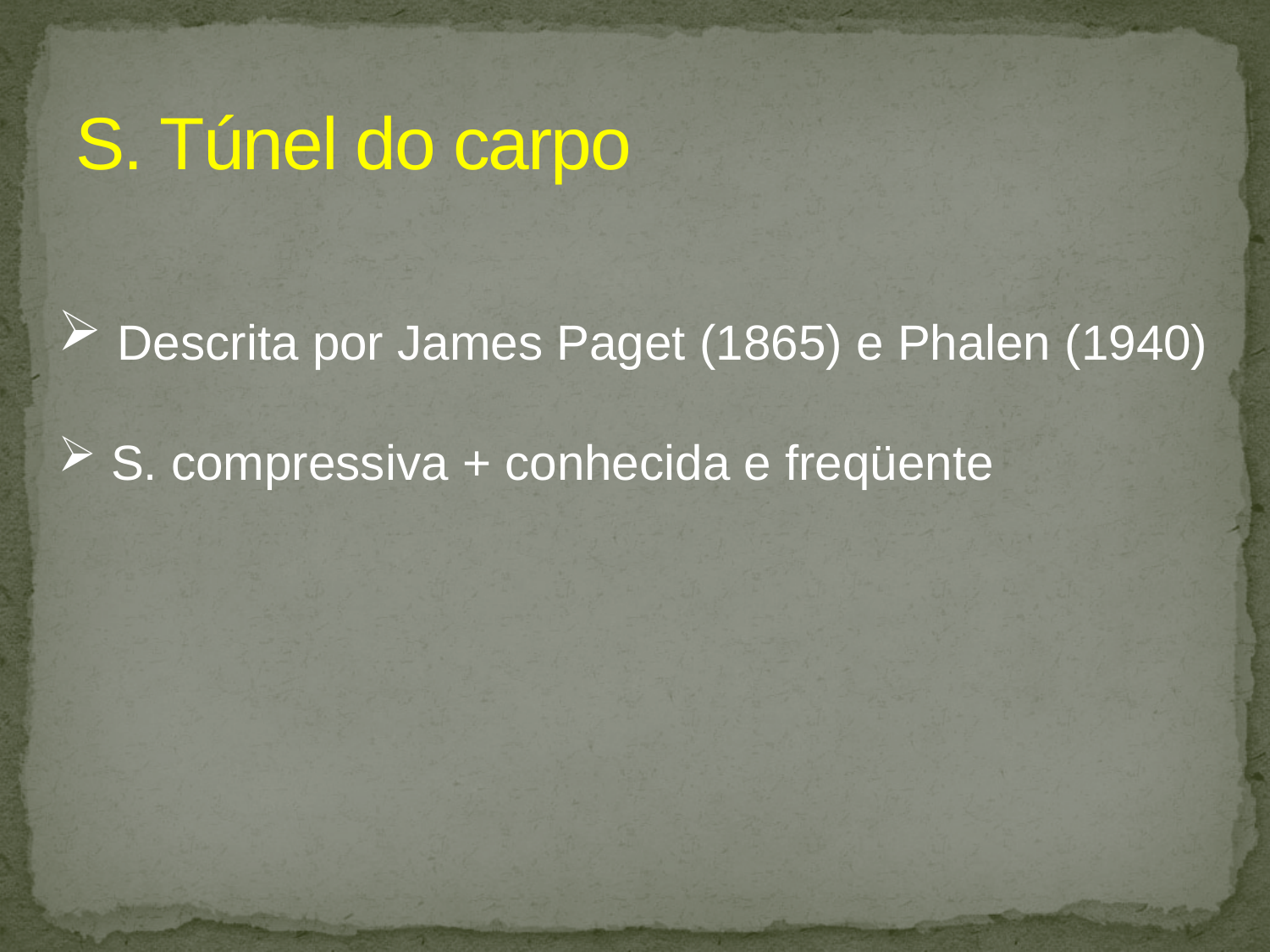

# S. Túnel do carpo

 Descrita por James Paget (1865) e Phalen (1940)

 S. compressiva + conhecida e freqüente